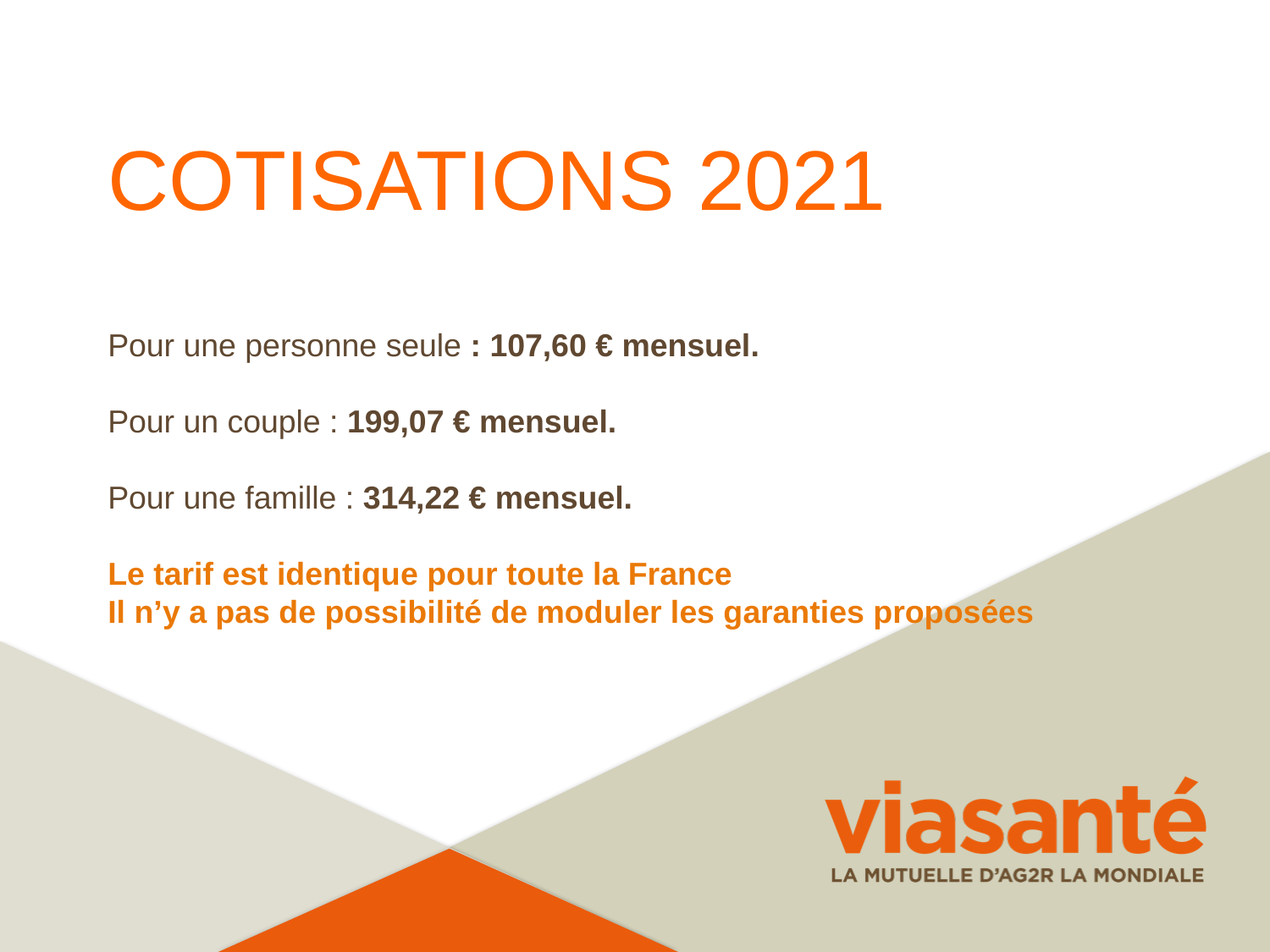

# COTISATIONS 2021

Pour une personne seule : 107,60 € mensuel.

Pour un couple : 199,07 € mensuel.

Pour une famille : 314,22 € mensuel.

Le tarif est identique pour toute la France
Il n’y a pas de possibilité de moduler les garanties proposées